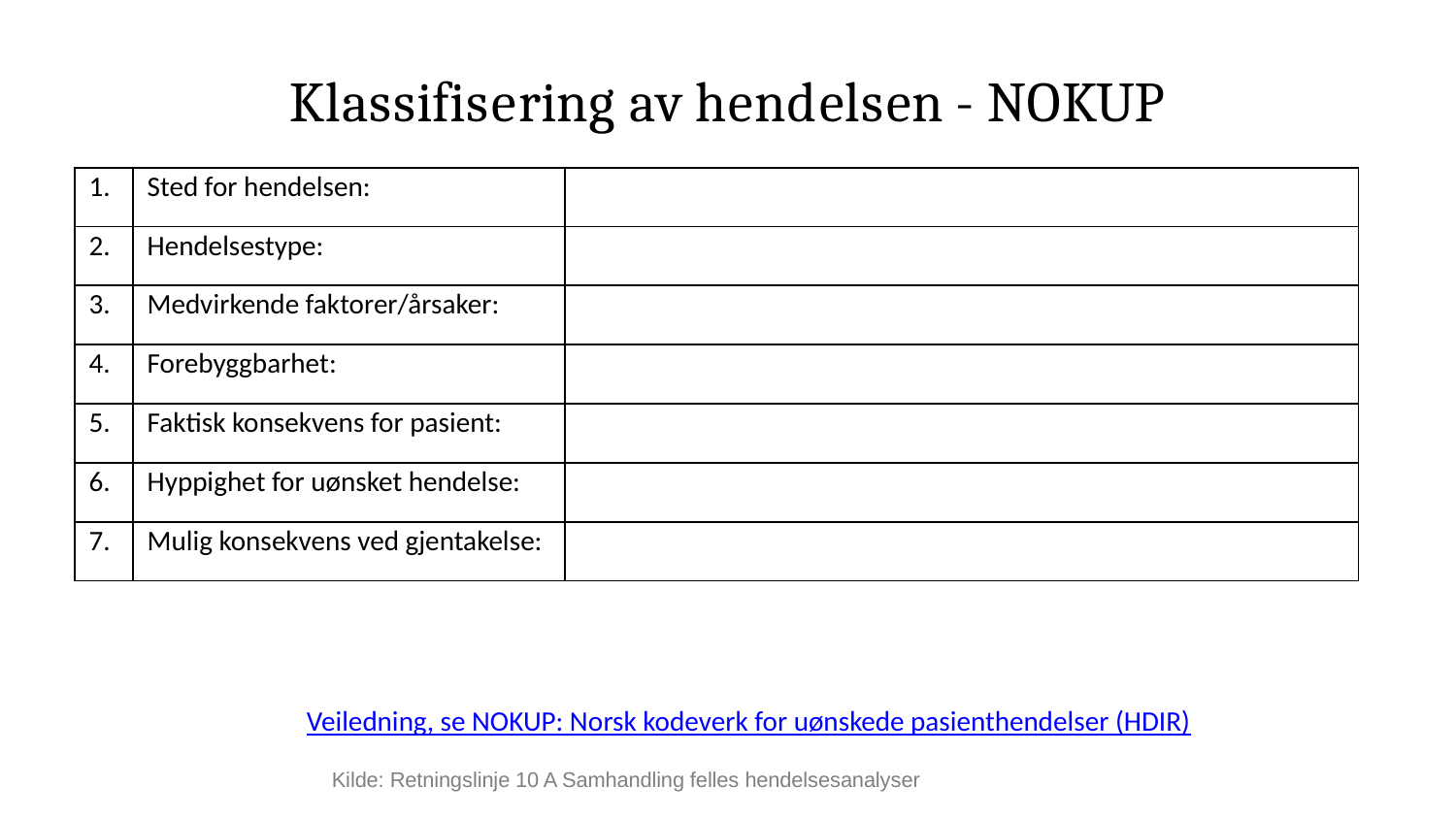

# Klassifisering av hendelsen - NOKUP
| 1. | Sted for hendelsen: |  |
| --- | --- | --- |
| 2. | Hendelsestype: |  |
| 3. | Medvirkende faktorer/årsaker: |  |
| 4. | Forebyggbarhet: |  |
| 5. | Faktisk konsekvens for pasient: |  |
| 6. | Hyppighet for uønsket hendelse: |  |
| 7. | Mulig konsekvens ved gjentakelse: |  |
Veiledning, se NOKUP: Norsk kodeverk for uønskede pasienthendelser (HDIR)
Kilde: Retningslinje 10 A Samhandling felles hendelsesanalyser